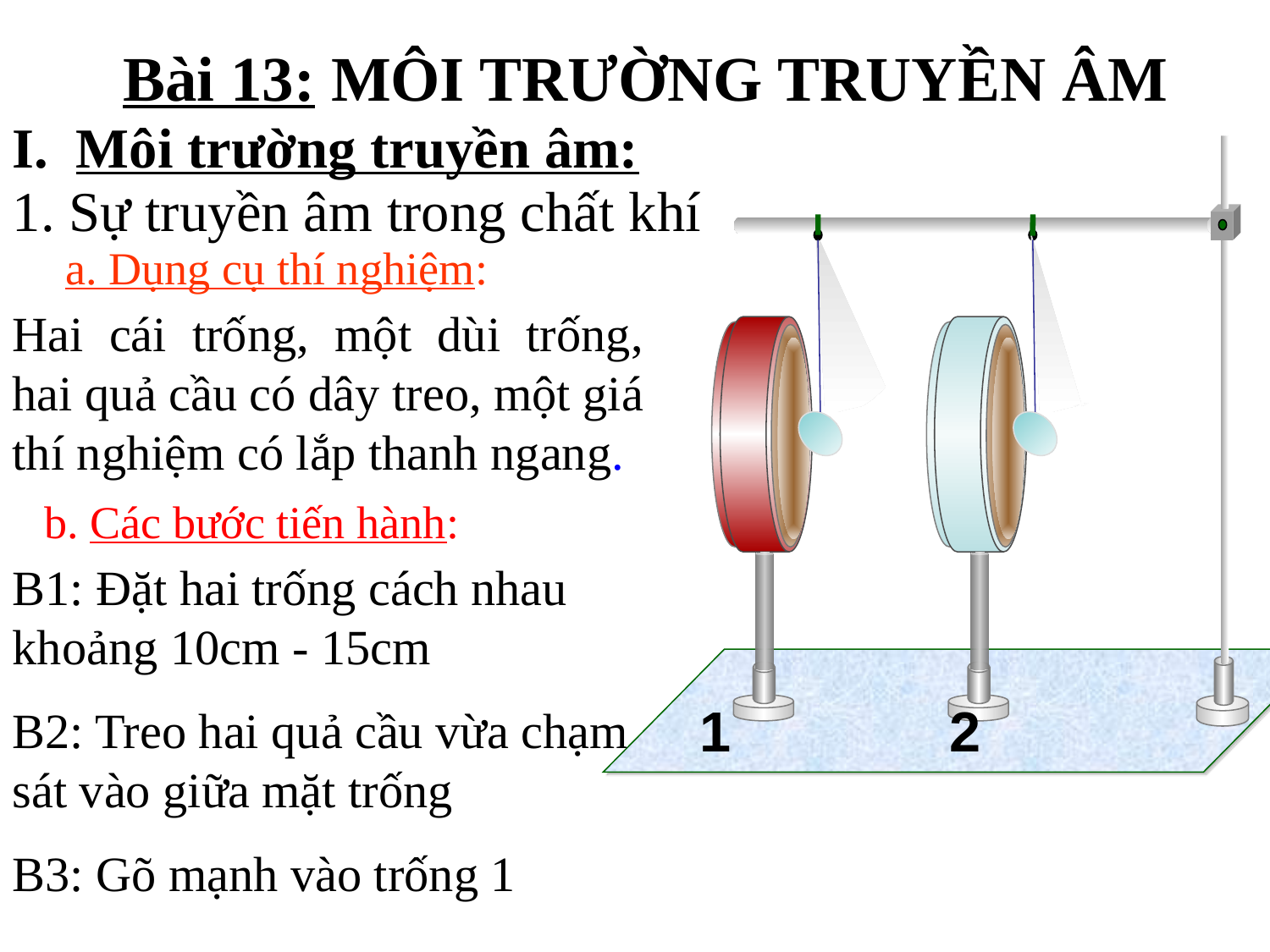

1              2

Bài 13: MÔI TRƯỜNG TRUYỀN ÂM
Môi trường truyền âm:
1. Sự truyền âm trong chất khí
a. Dụng cụ thí nghiệm:
Hai cái trống, một dùi trống, hai quả cầu có dây treo, một giá thí nghiệm có lắp thanh ngang.
b. Các bước tiến hành:
B1: Đặt hai trống cách nhau khoảng 10cm - 15cm
B2: Treo hai quả cầu vừa chạm sát vào giữa mặt trống
B3: Gõ mạnh vào trống 1